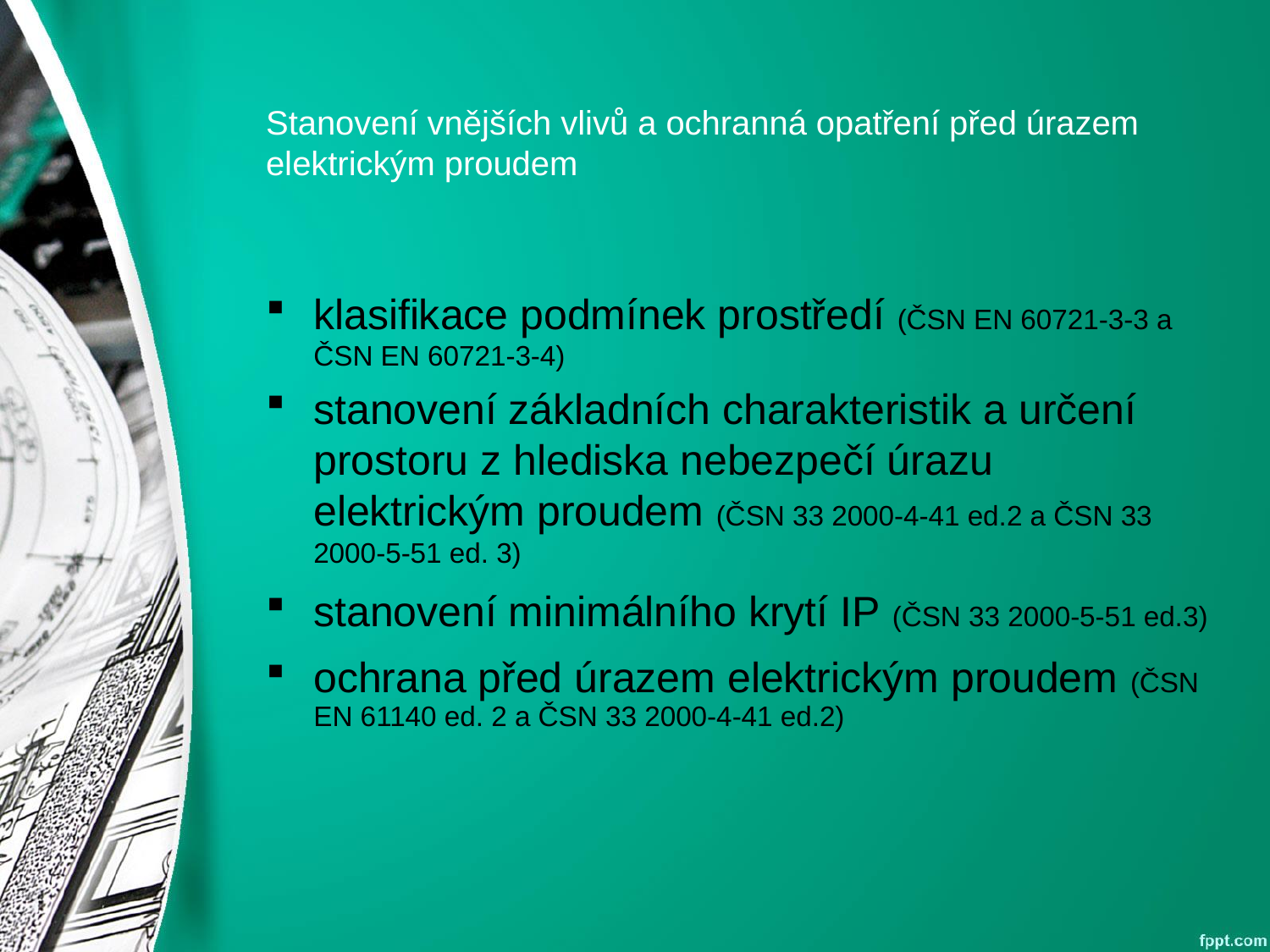

# Stanovení vnějších vlivů a ochranná opatření před úrazem elektrickým proudem

klasifikace podmínek prostředí (ČSN EN 60721-3-3 a ČSN EN 60721-3-4)
stanovení základních charakteristik a určení prostoru z hlediska nebezpečí úrazu elektrickým proudem (ČSN 33 2000-4-41 ed.2 a ČSN 33 2000-5-51 ed. 3)
stanovení minimálního krytí IP (ČSN 33 2000-5-51 ed.3)
ochrana před úrazem elektrickým proudem (ČSN EN 61140 ed. 2 a ČSN 33 2000-4-41 ed.2)